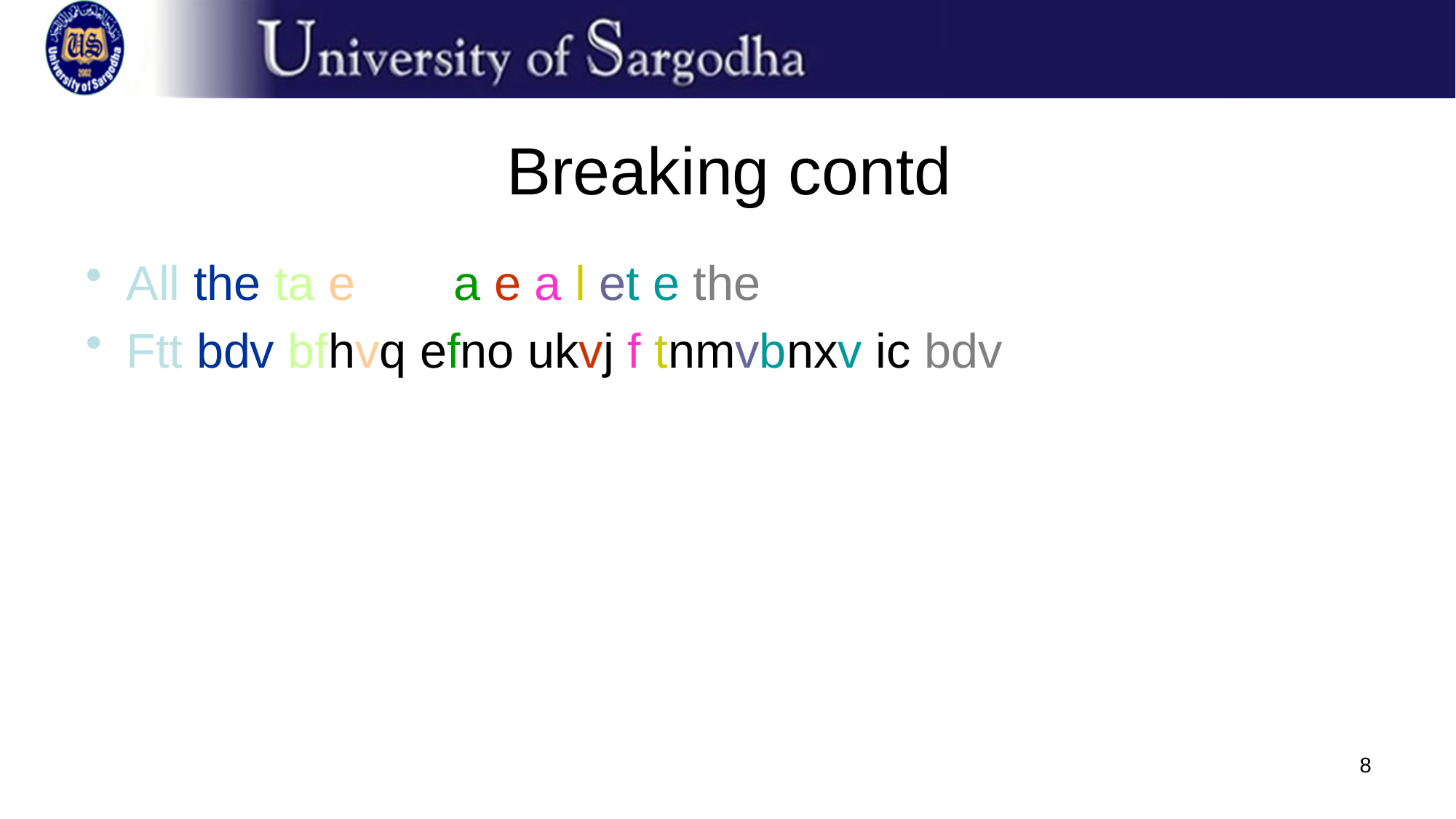

# Breaking contd
All the ta e 	a e a l et e the
Ftt bdv bfhvq efno ukvj f tnmvbnxv ic bdv
8